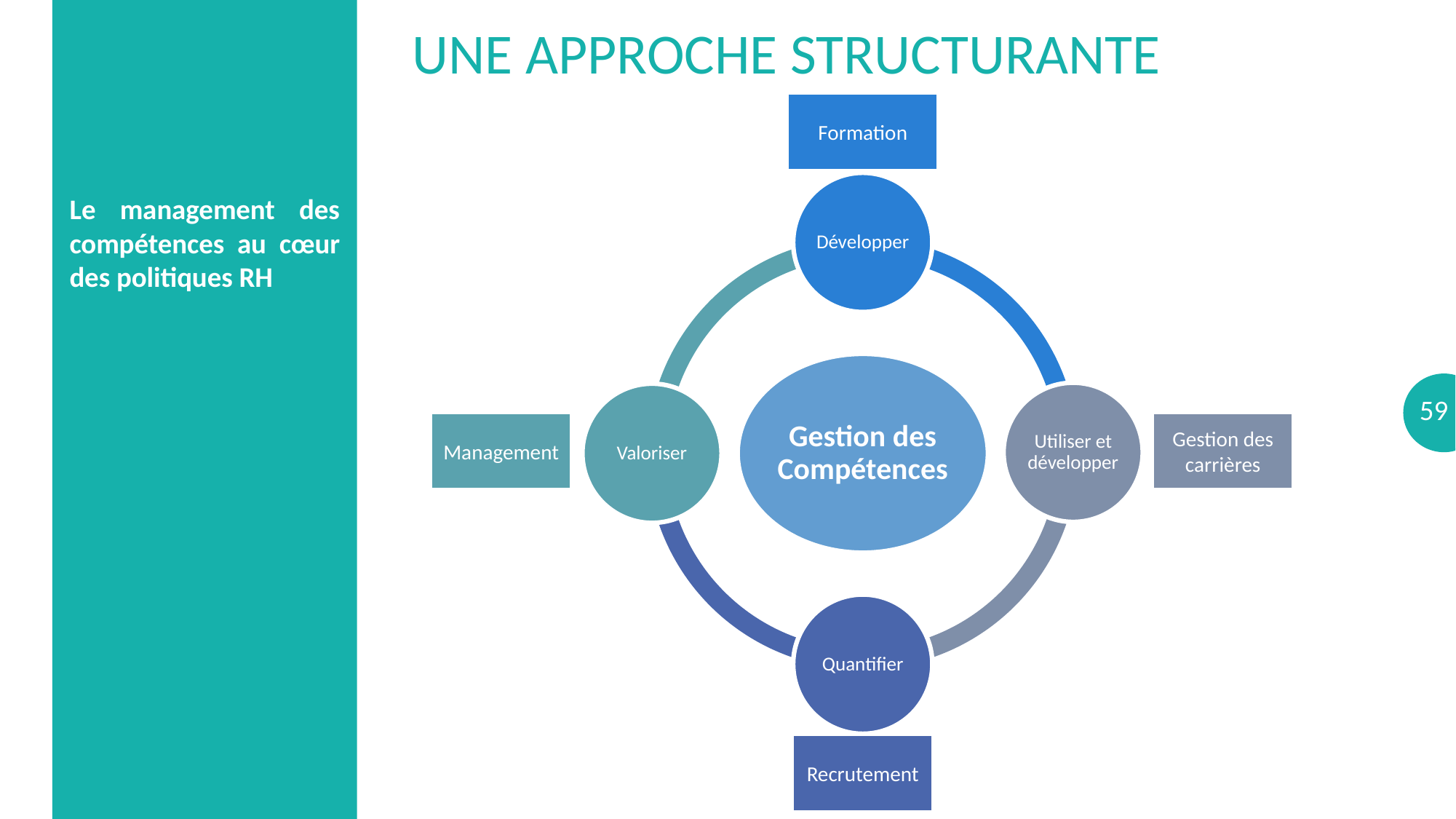

# Une approche STRUCTURANTE
Formation
Gestion des Compétences
Développer
Utiliser et développer
Quantifier
Valoriser
Le management des compétences au cœur des politiques RH
Management
Gestion des carrières
Recrutement